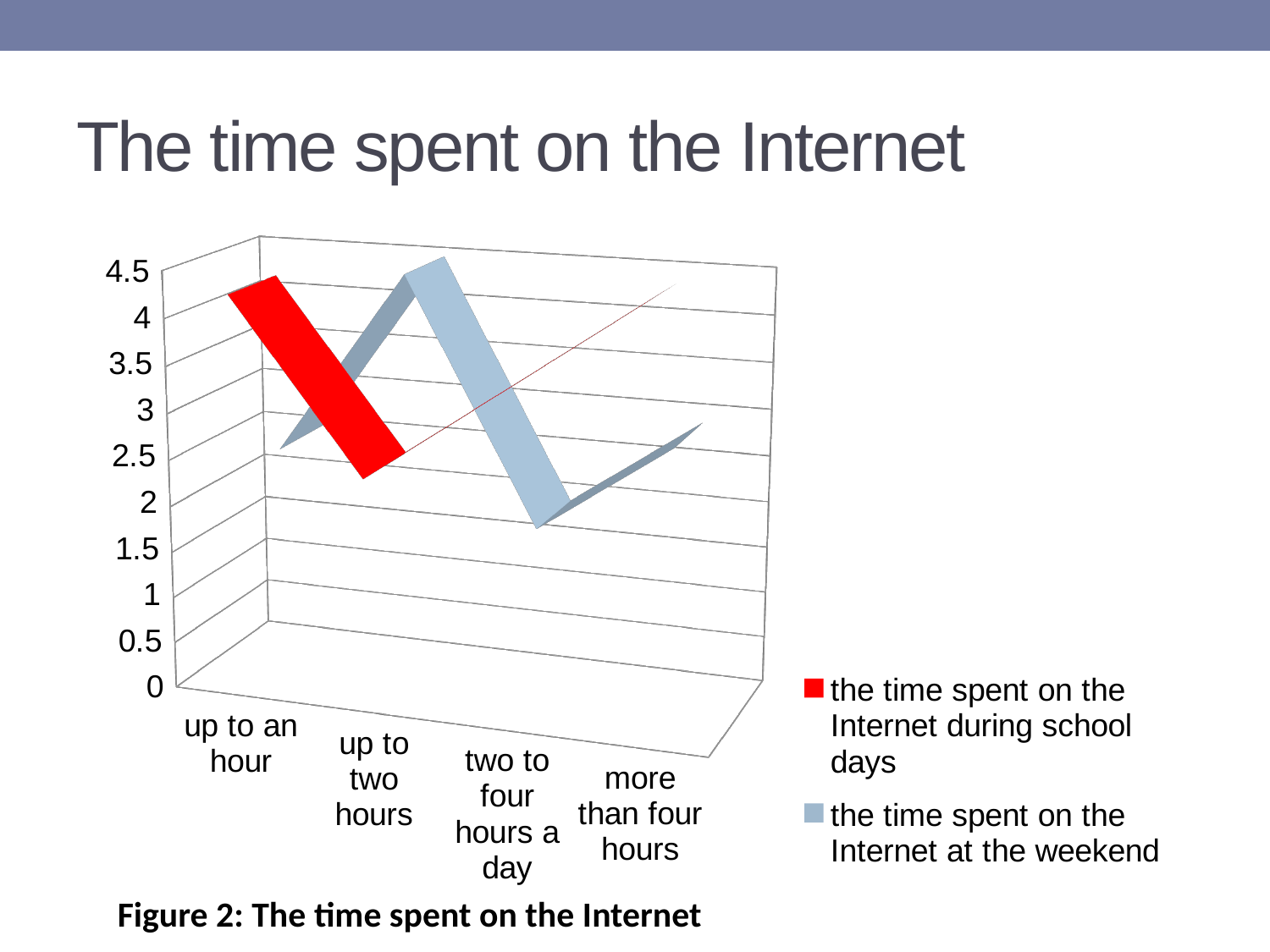

# The time spent on the Internet

[unsupported chart]

Figure 2: The time spent on the Internet